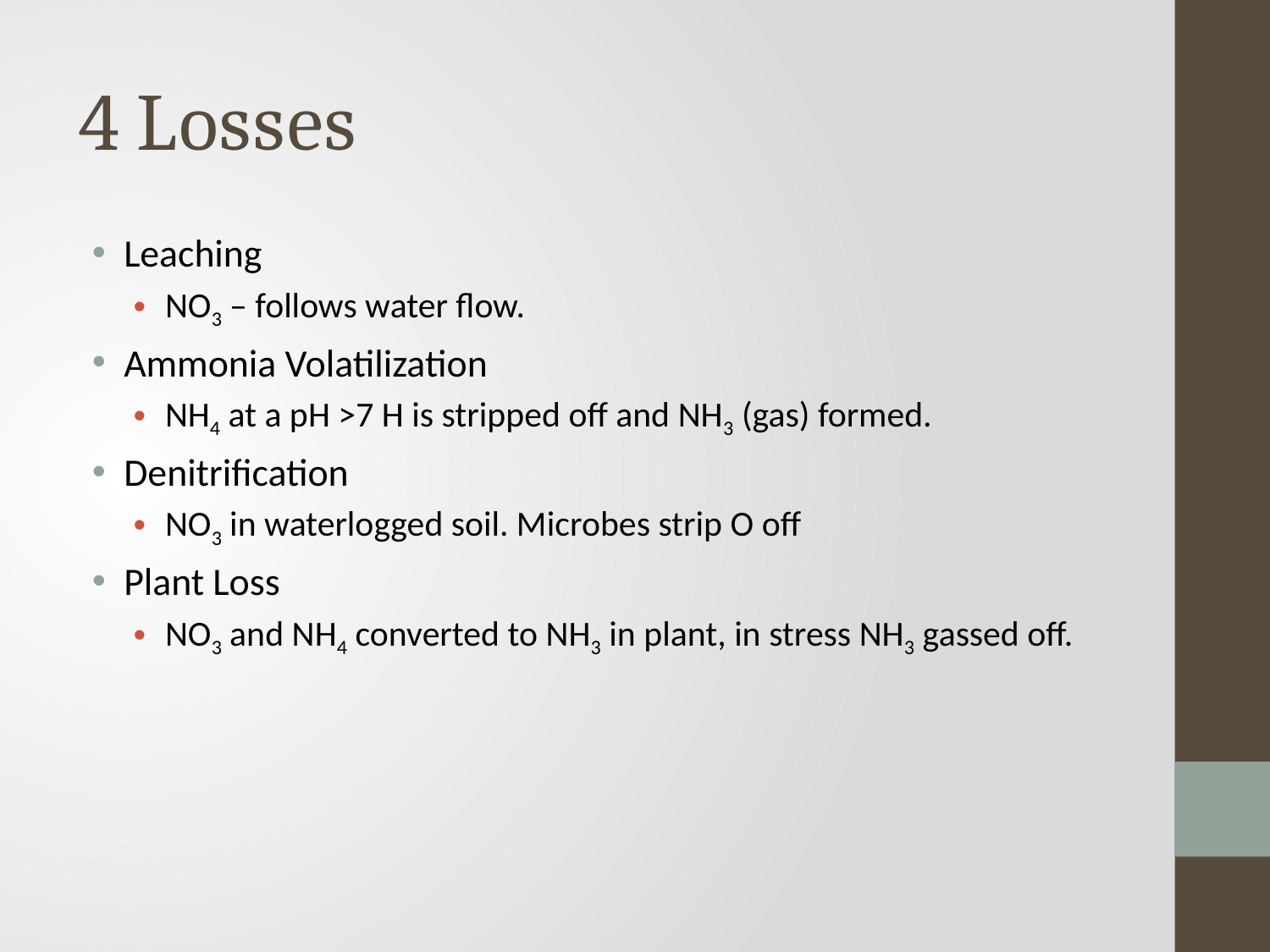

# 4 Losses
Leaching
NO3 – follows water flow.
Ammonia Volatilization
NH4 at a pH >7 H is stripped off and NH3 (gas) formed.
Denitrification
NO3 in waterlogged soil. Microbes strip O off
Plant Loss
NO3 and NH4 converted to NH3 in plant, in stress NH3 gassed off.